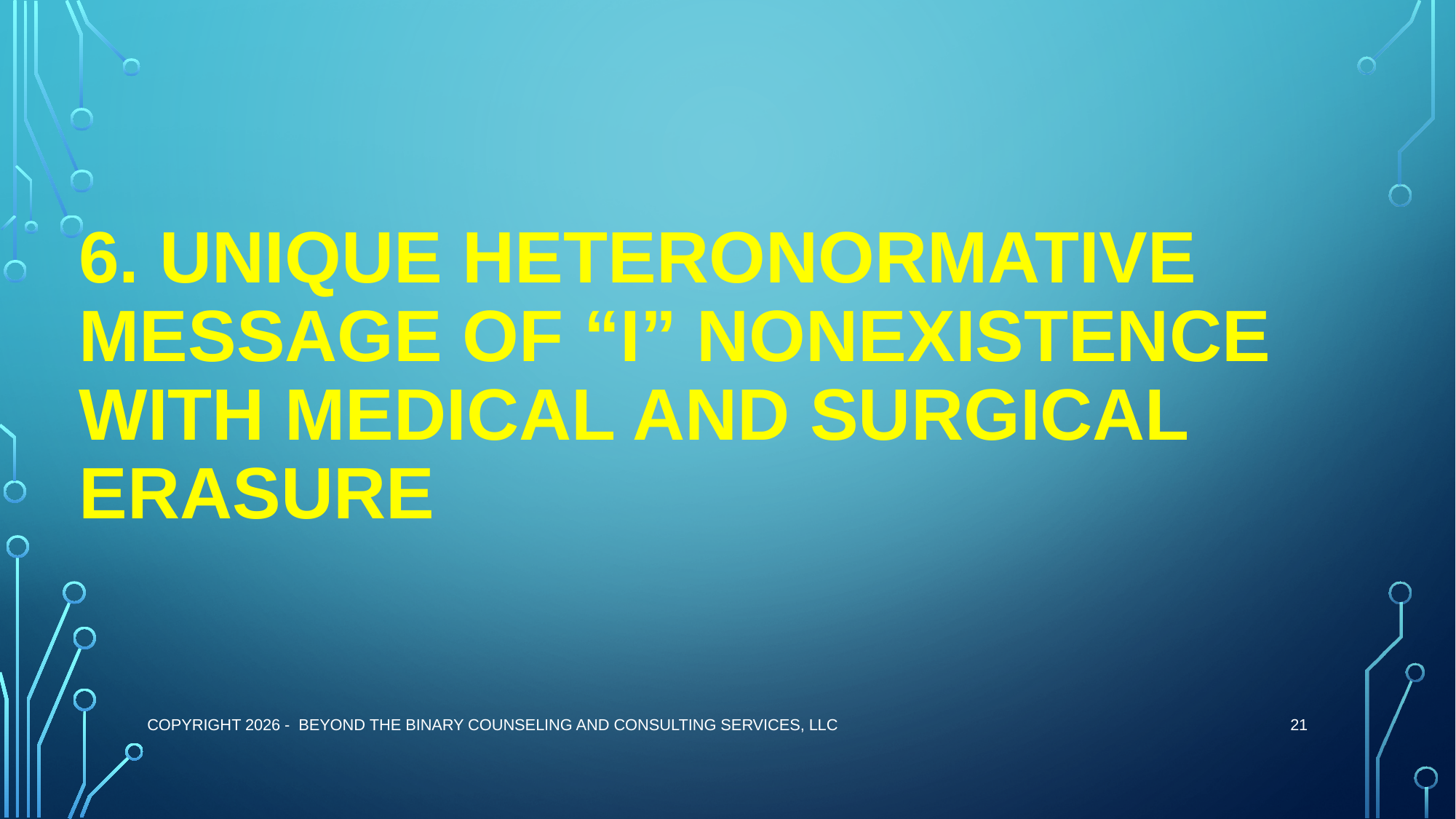

# 6. Unique HETERONORMATIVE Message of “I” nonexistence with medical and surgical erasure
21
Copyright 2026 -  Beyond the Binary Counseling and Consulting Services, LLC